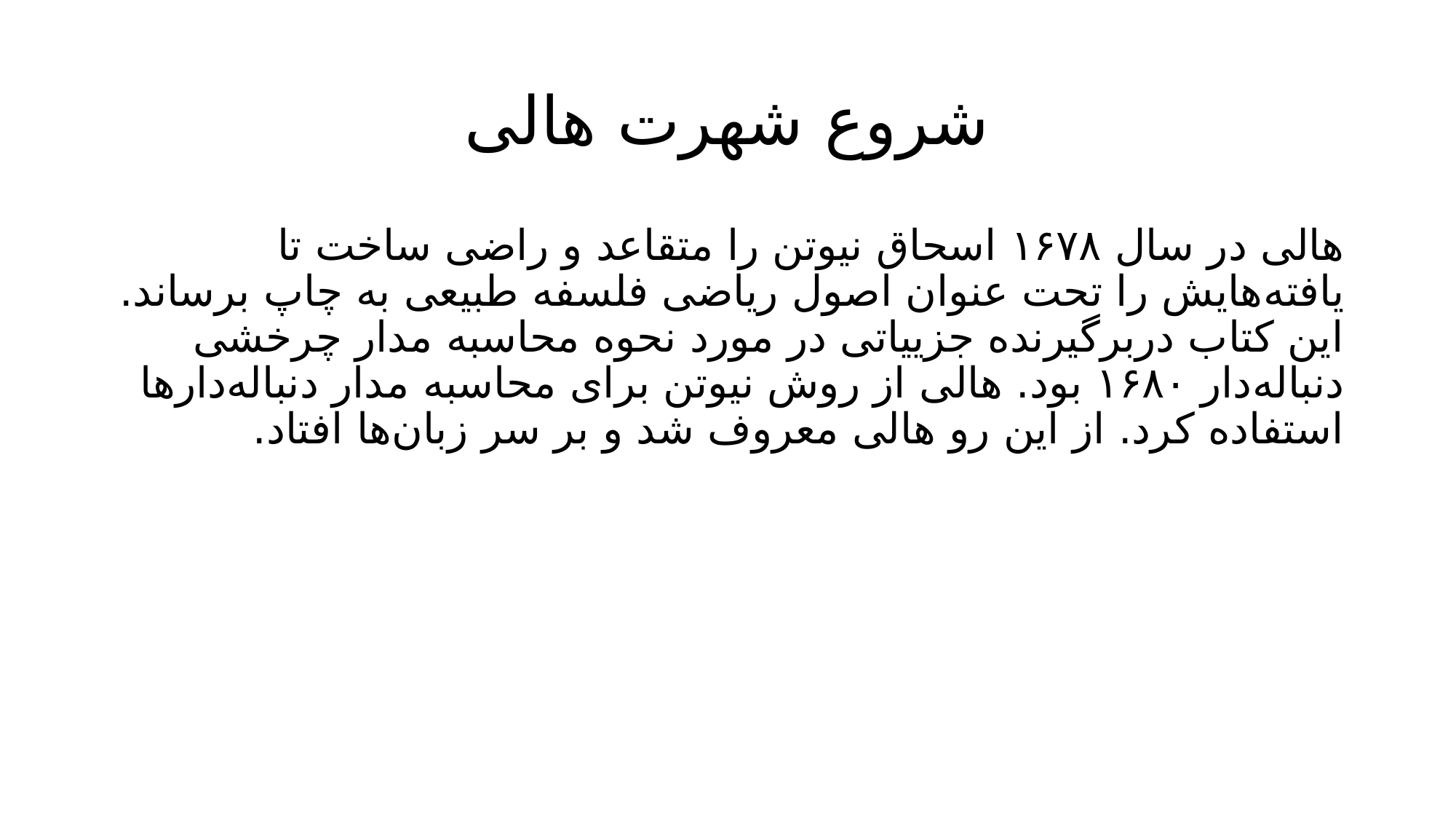

# شروع شهرت هالی
هالی در سال ۱۶۷۸ اسحاق نیوتن را متقاعد و راضی ساخت تا یافته‌هایش را تحت عنوان اصول ریاضی فلسفه طبیعی به چاپ برساند. این کتاب دربرگیرنده جزییاتی در مورد نحوه محاسبه مدار چرخشی دنباله‌دار ۱۶۸۰ بود. هالی از روش نیوتن برای محاسبه مدار دنباله‌دارها استفاده کرد. از این رو هالی معروف شد و بر سر زبان‌ها افتاد.